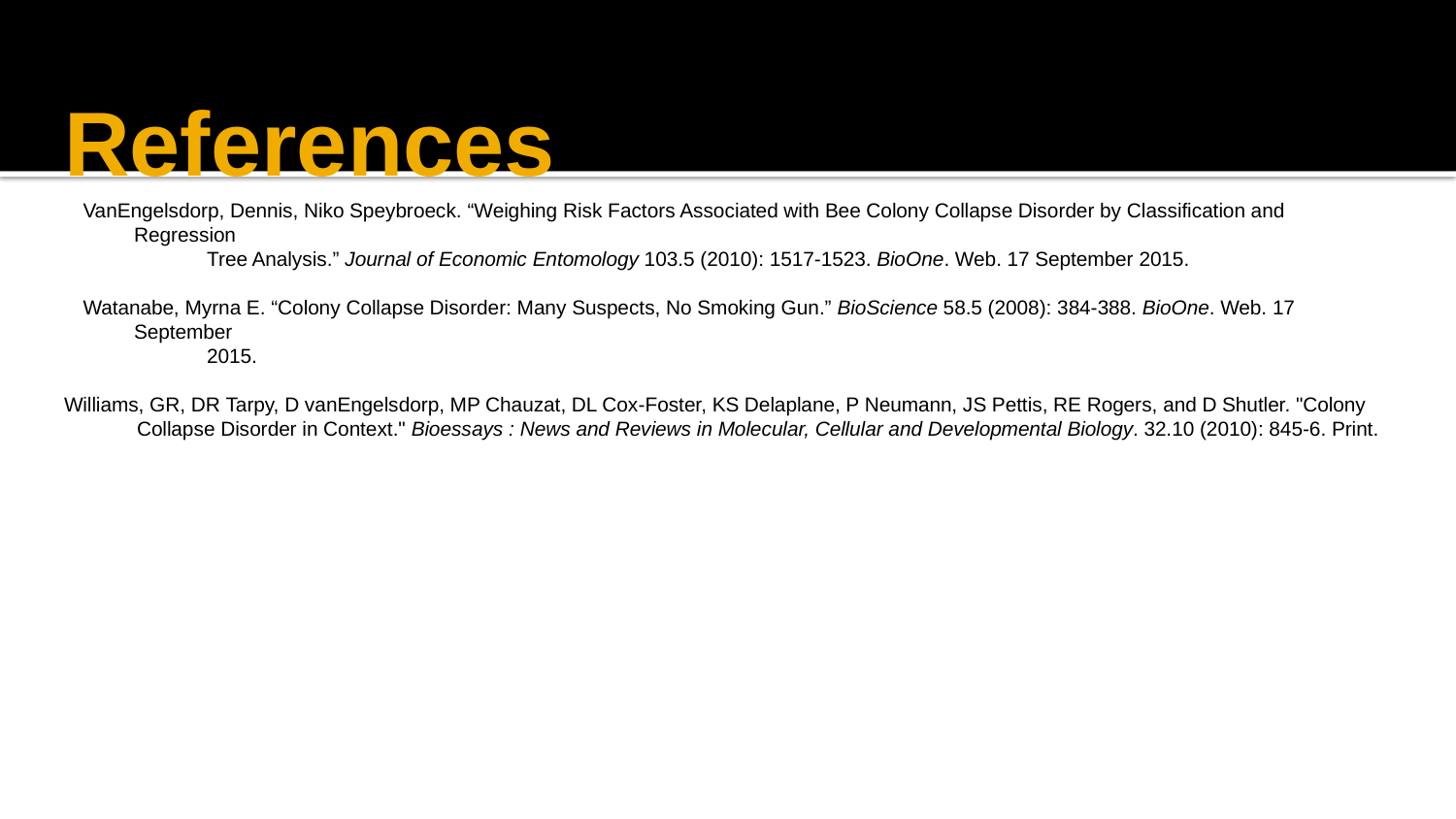

# References
VanEngelsdorp, Dennis, Niko Speybroeck. “Weighing Risk Factors Associated with Bee Colony Collapse Disorder by Classification and Regression
Tree Analysis.” Journal of Economic Entomology 103.5 (2010): 1517-1523. BioOne. Web. 17 September 2015.

Watanabe, Myrna E. “Colony Collapse Disorder: Many Suspects, No Smoking Gun.” BioScience 58.5 (2008): 384-388. BioOne. Web. 17 September
2015.

Williams, GR, DR Tarpy, D vanEngelsdorp, MP Chauzat, DL Cox-Foster, KS Delaplane, P Neumann, JS Pettis, RE Rogers, and D Shutler. "Colony
Collapse Disorder in Context." Bioessays : News and Reviews in Molecular, Cellular and Developmental Biology. 32.10 (2010): 845-6. Print.